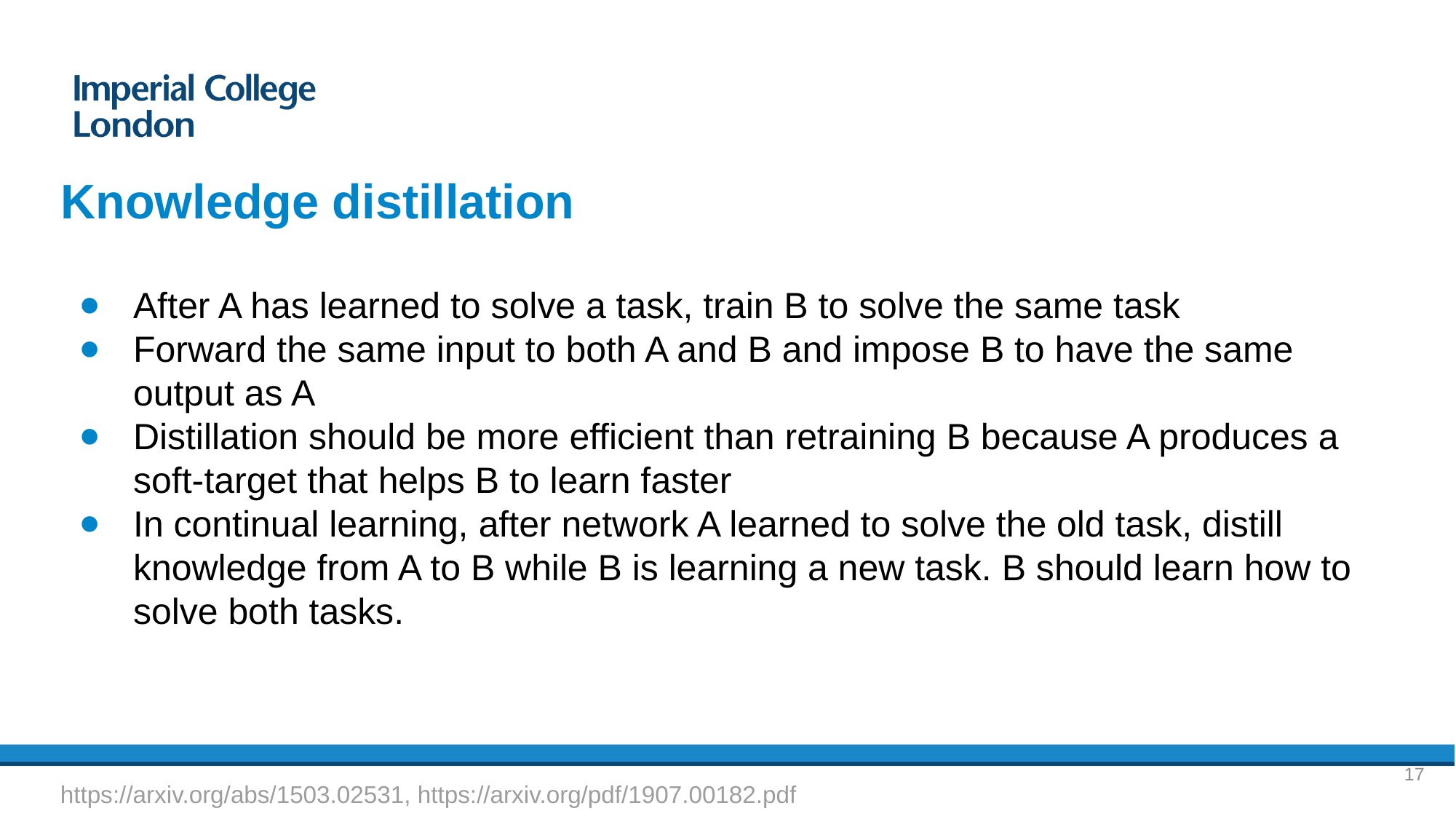

# Knowledge distillation
After A has learned to solve a task, train B to solve the same task
Forward the same input to both A and B and impose B to have the same output as A
Distillation should be more efficient than retraining B because A produces a soft-target that helps B to learn faster
In continual learning, after network A learned to solve the old task, distill knowledge from A to B while B is learning a new task. B should learn how to solve both tasks.
17
https://arxiv.org/abs/1503.02531, https://arxiv.org/pdf/1907.00182.pdf